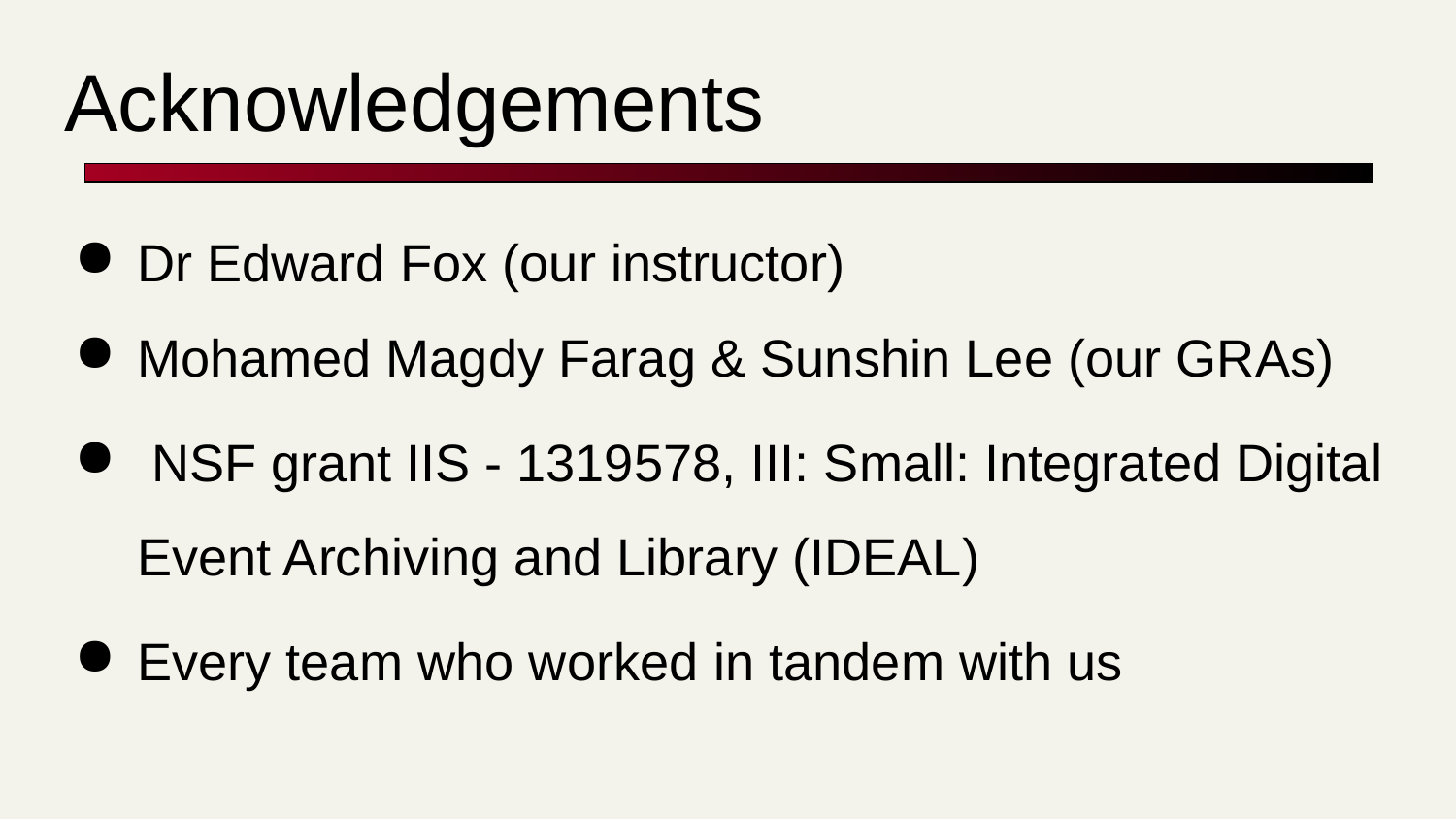

# Acknowledgements
Dr Edward Fox (our instructor)
Mohamed Magdy Farag & Sunshin Lee (our GRAs)
 NSF grant IIS - 1319578, III: Small: Integrated Digital Event Archiving and Library (IDEAL)
Every team who worked in tandem with us